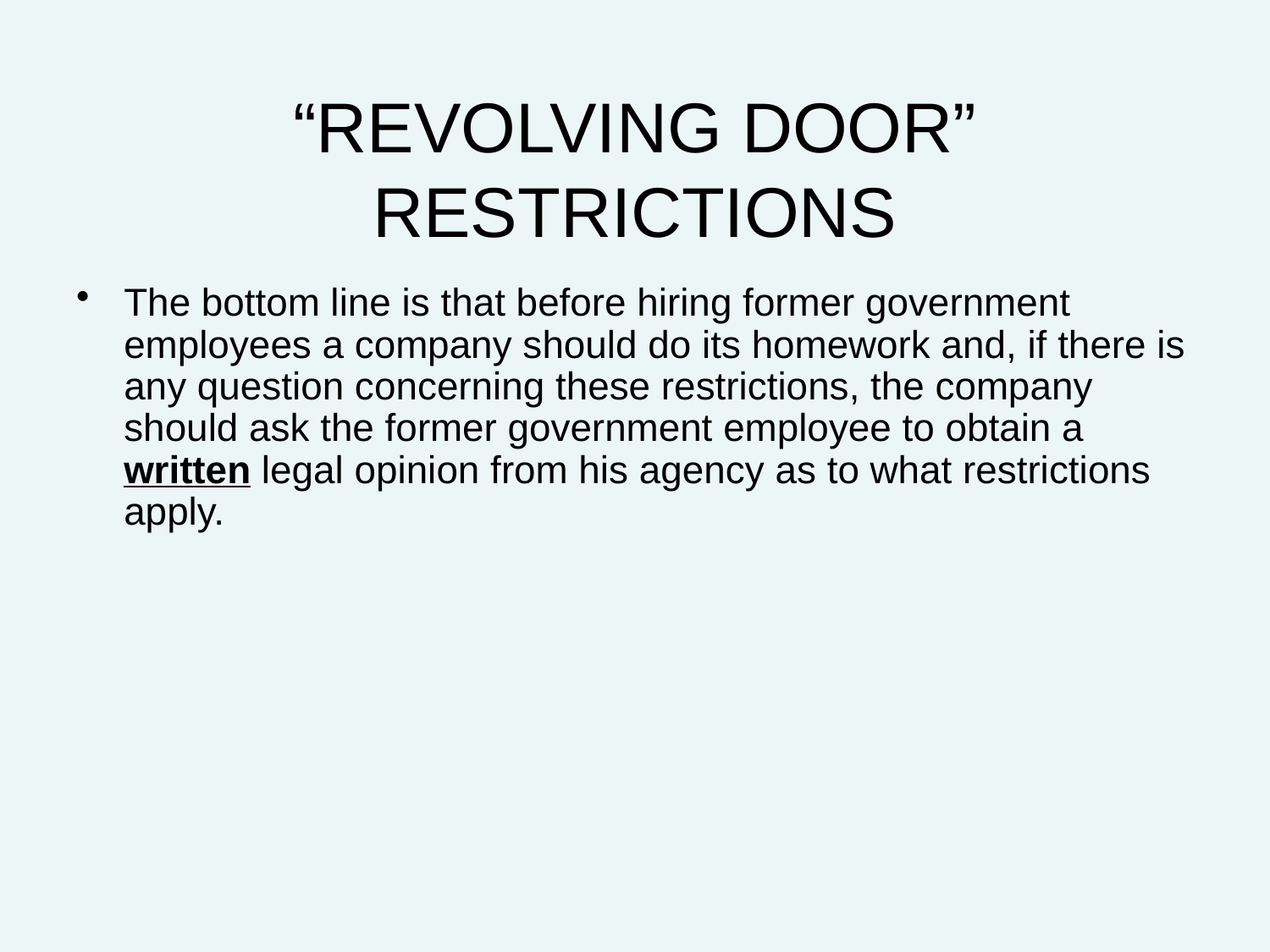

# “REVOLVING DOOR” RESTRICTIONS

The bottom line is that before hiring former government employees a company should do its homework and, if there is any question concerning these restrictions, the company should ask the former government employee to obtain a written legal opinion from his agency as to what restrictions apply.